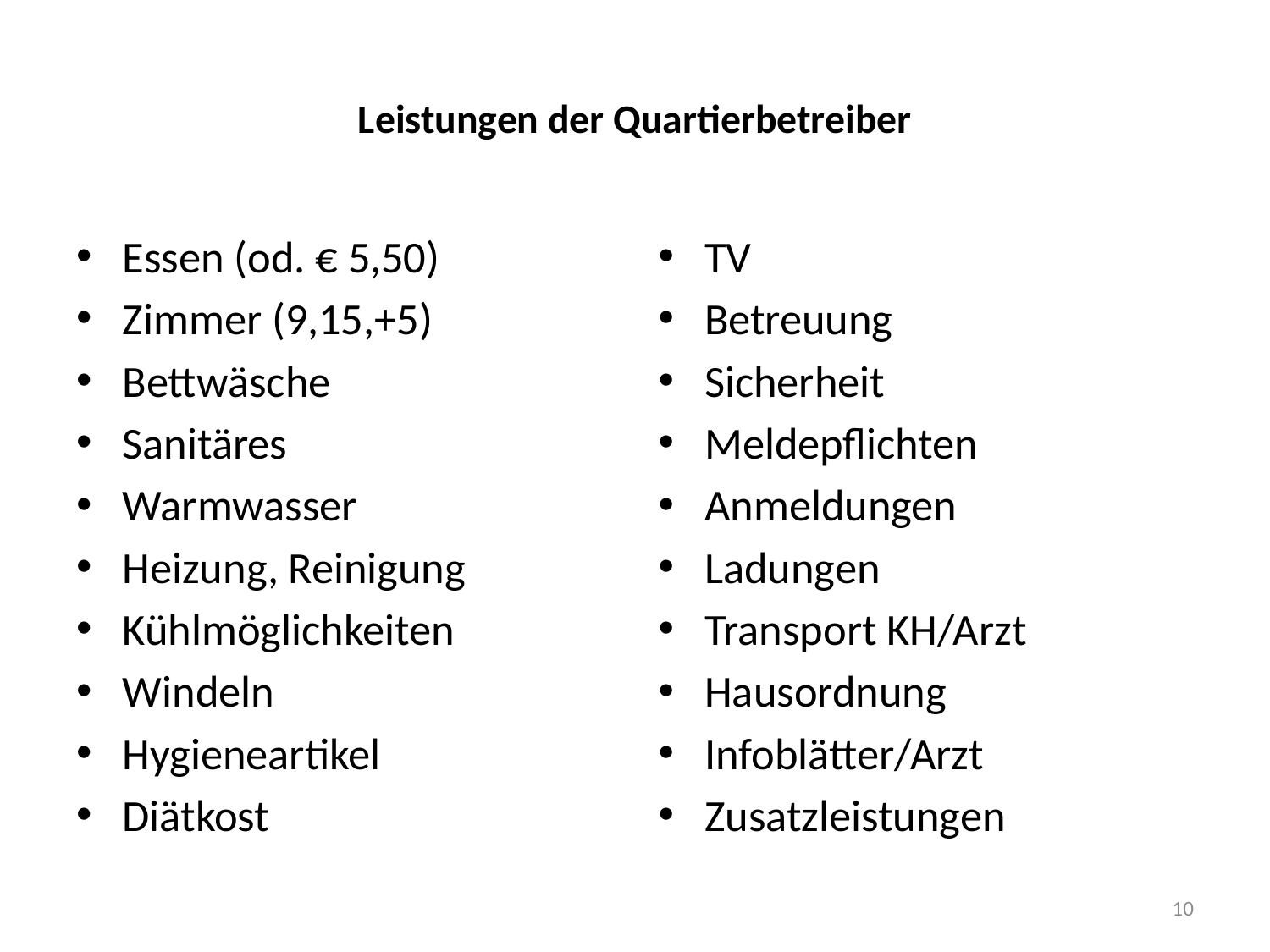

# Leistungen der Quartierbetreiber
Essen (od. € 5,50)
Zimmer (9,15,+5)
Bettwäsche
Sanitäres
Warmwasser
Heizung, Reinigung
Kühlmöglichkeiten
Windeln
Hygieneartikel
Diätkost

TV
Betreuung
Sicherheit
Meldepflichten
Anmeldungen
Ladungen
Transport KH/Arzt
Hausordnung
Infoblätter/Arzt
Zusatzleistungen

10